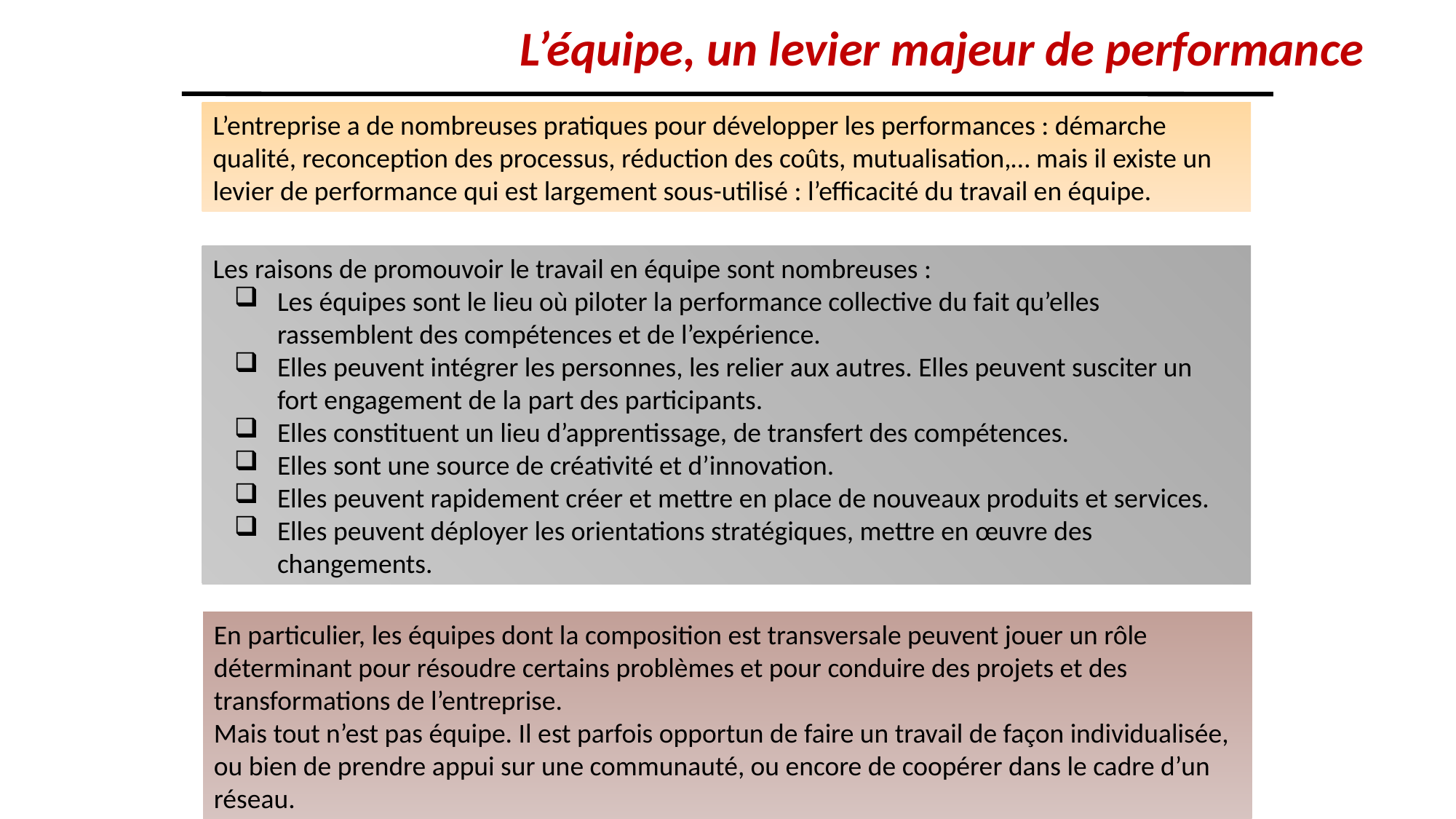

L’équipe, un levier majeur de performance
L’entreprise a de nombreuses pratiques pour développer les performances : démarche qualité, reconception des processus, réduction des coûts, mutualisation,… mais il existe un levier de performance qui est largement sous-utilisé : l’efficacité du travail en équipe.
Les raisons de promouvoir le travail en équipe sont nombreuses :
Les équipes sont le lieu où piloter la performance collective du fait qu’elles rassemblent des compétences et de l’expérience.
Elles peuvent intégrer les personnes, les relier aux autres. Elles peuvent susciter un fort engagement de la part des participants.
Elles constituent un lieu d’apprentissage, de transfert des compétences.
Elles sont une source de créativité et d’innovation.
Elles peuvent rapidement créer et mettre en place de nouveaux produits et services.
Elles peuvent déployer les orientations stratégiques, mettre en œuvre des changements.
En particulier, les équipes dont la composition est transversale peuvent jouer un rôle déterminant pour résoudre certains problèmes et pour conduire des projets et des transformations de l’entreprise.
Mais tout n’est pas équipe. Il est parfois opportun de faire un travail de façon individualisée, ou bien de prendre appui sur une communauté, ou encore de coopérer dans le cadre d’un réseau.